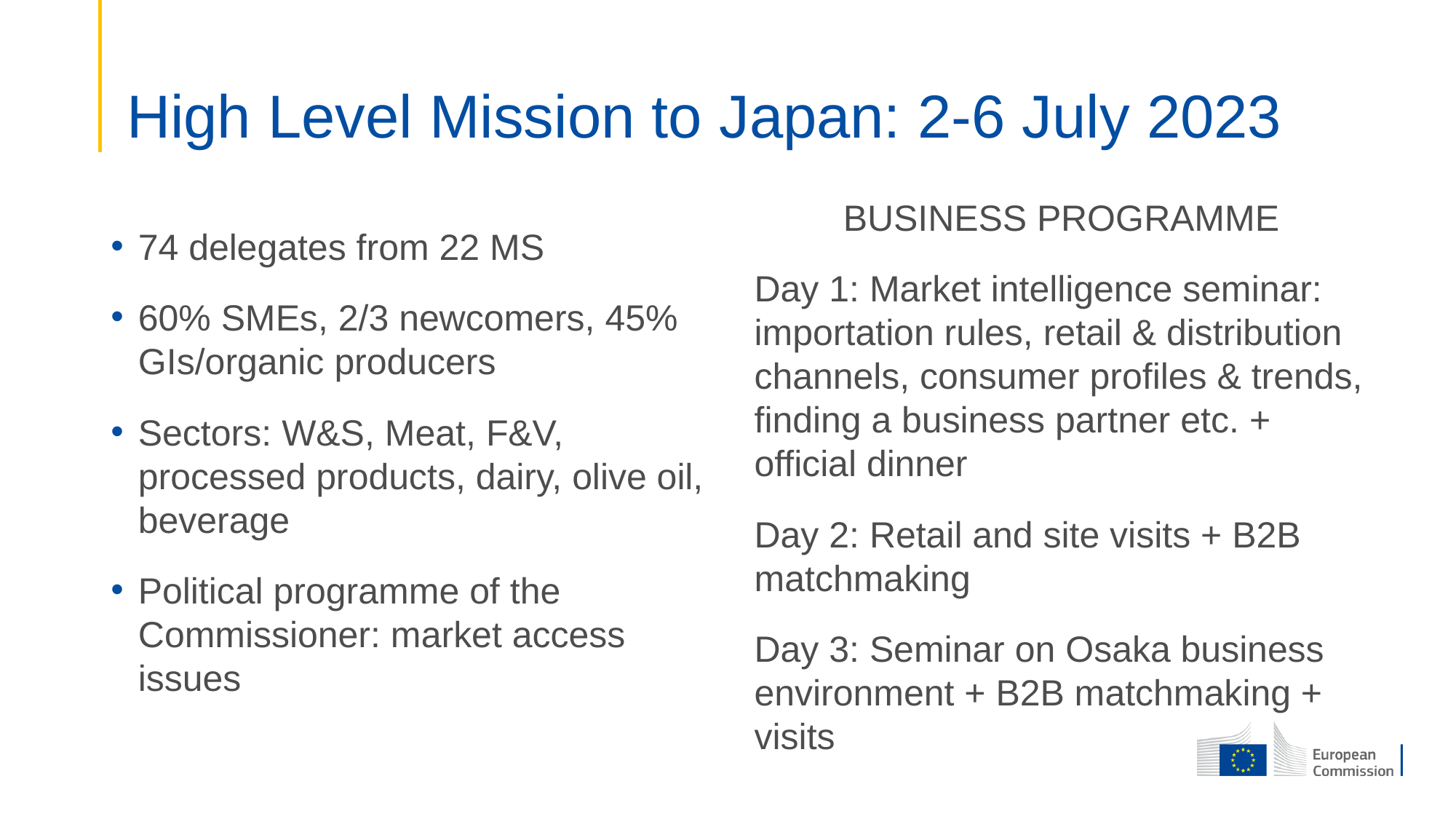

# High Level Mission to Japan: 2-6 July 2023
BUSINESS PROGRAMME
Day 1: Market intelligence seminar: importation rules, retail & distribution channels, consumer profiles & trends, finding a business partner etc. + official dinner
Day 2: Retail and site visits + B2B matchmaking
Day 3: Seminar on Osaka business environment + B2B matchmaking + visits
74 delegates from 22 MS
60% SMEs, 2/3 newcomers, 45% GIs/organic producers
Sectors: W&S, Meat, F&V, processed products, dairy, olive oil, beverage
Political programme of the Commissioner: market access issues